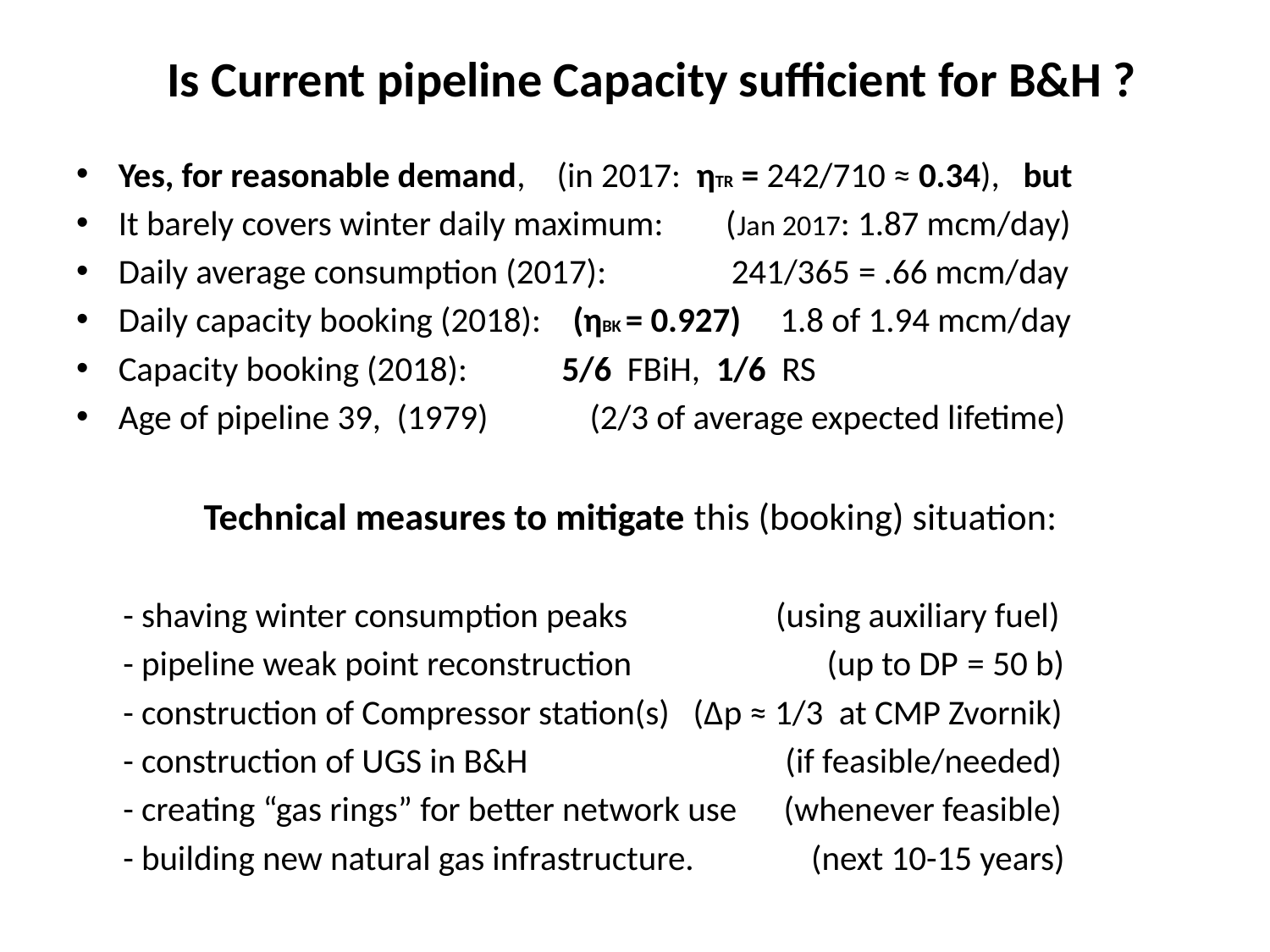

# Is Current pipeline Capacity sufficient for B&H ?
Yes, for reasonable demand,    (in 2017:  ƞTR = 242/710 ≈ 0.34),   but
It barely covers winter daily maximum:        (Jan 2017: 1.87 mcm/day)
Daily average consumption (2017):                241/365 = .66 mcm/day
Daily capacity booking (2018):    (ƞBK = 0.927)     1.8 of 1.94 mcm/day
Capacity booking (2018):            5/6  FBiH,  1/6  RS
Age of pipeline 39,  (1979)             (2/3 of average expected lifetime)

Technical measures to mitigate this (booking) situation:

      - shaving winter consumption peaks                   (using auxiliary fuel)
      - pipeline weak point reconstruction                         (up to DP = 50 b)
      - construction of Compressor station(s)   (Δp ≈ 1/3  at CMP Zvornik)
      - construction of UGS in B&H                                 (if feasible/needed)
      - creating “gas rings” for better network use      (whenever feasible)
      - building new natural gas infrastructure.               (next 10-15 years)